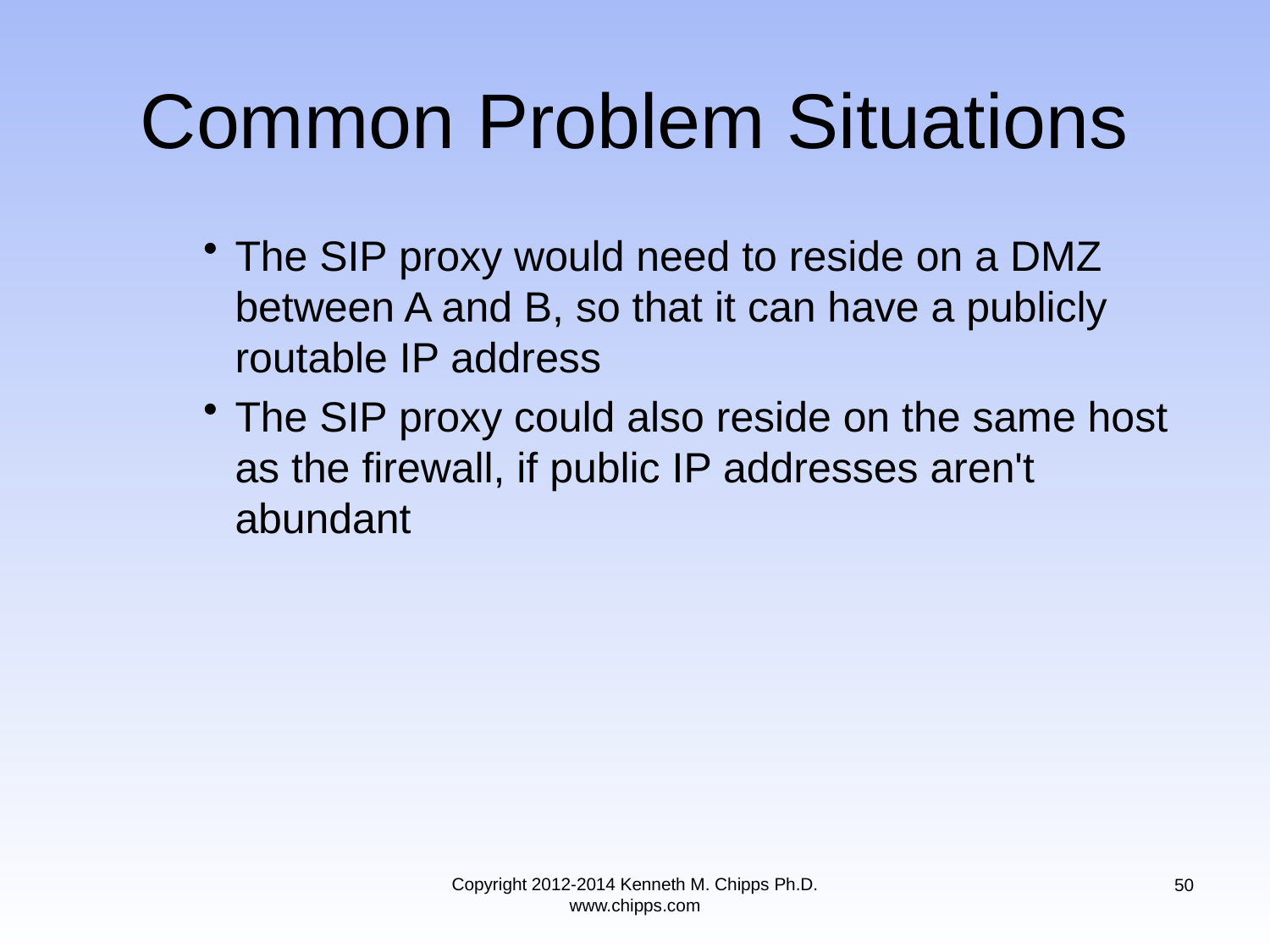

# Common Problem Situations
The SIP proxy would need to reside on a DMZ between A and B, so that it can have a publicly routable IP address
The SIP proxy could also reside on the same host as the firewall, if public IP addresses aren't abundant
Copyright 2012-2014 Kenneth M. Chipps Ph.D. www.chipps.com
50